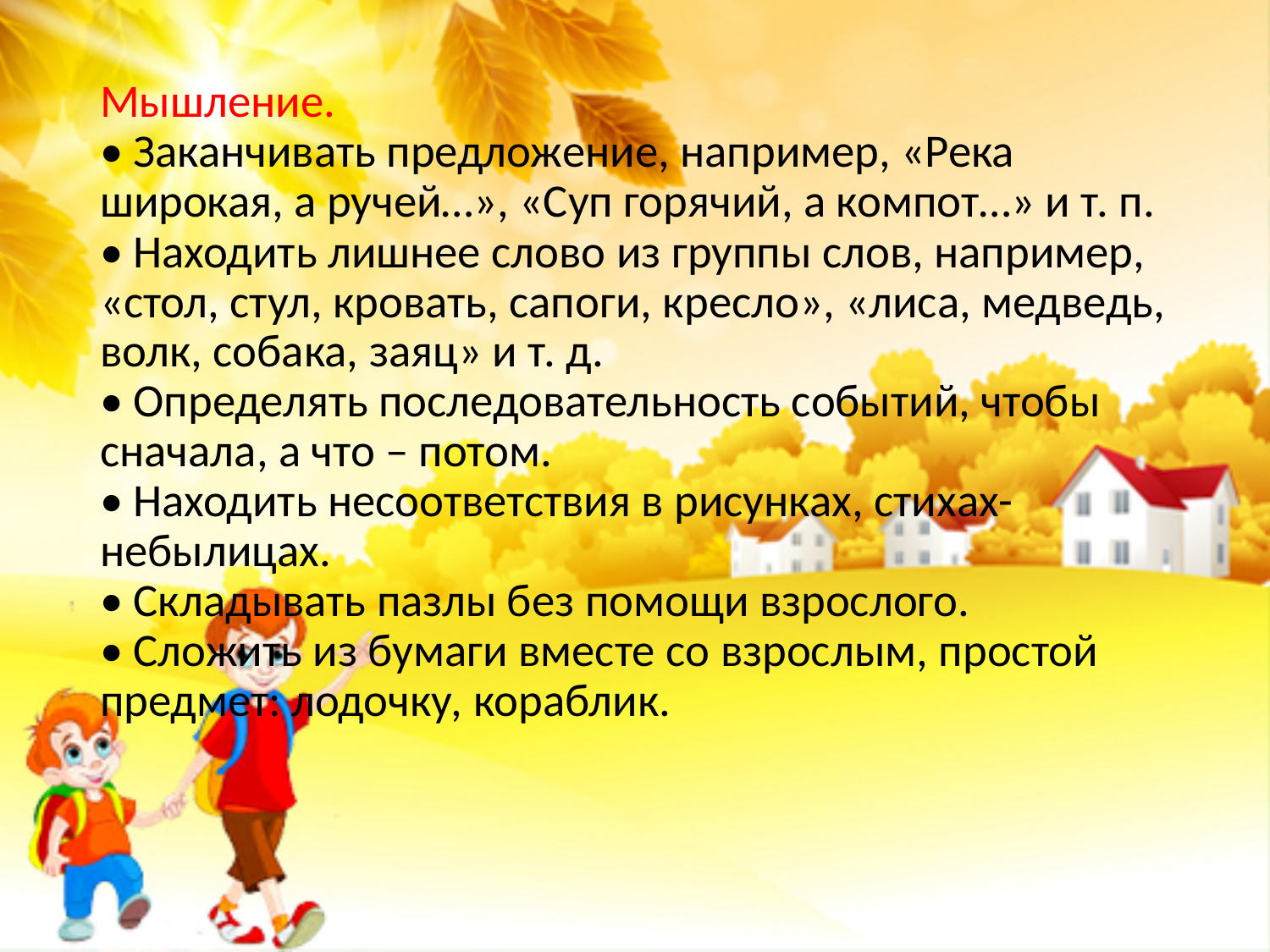

# Мышление. • Заканчивать предложение, например, «Река широкая, а ручей…», «Суп горячий, а компот…» и т. п. • Находить лишнее слово из группы слов, например, «стол, стул, кровать, сапоги, кресло», «лиса, медведь, волк, собака, заяц» и т. д. • Определять последовательность событий, чтобы сначала, а что – потом. • Находить несоответствия в рисунках, стихах-небылицах. • Складывать пазлы без помощи взрослого. • Сложить из бумаги вместе со взрослым, простой предмет: лодочку, кораблик.